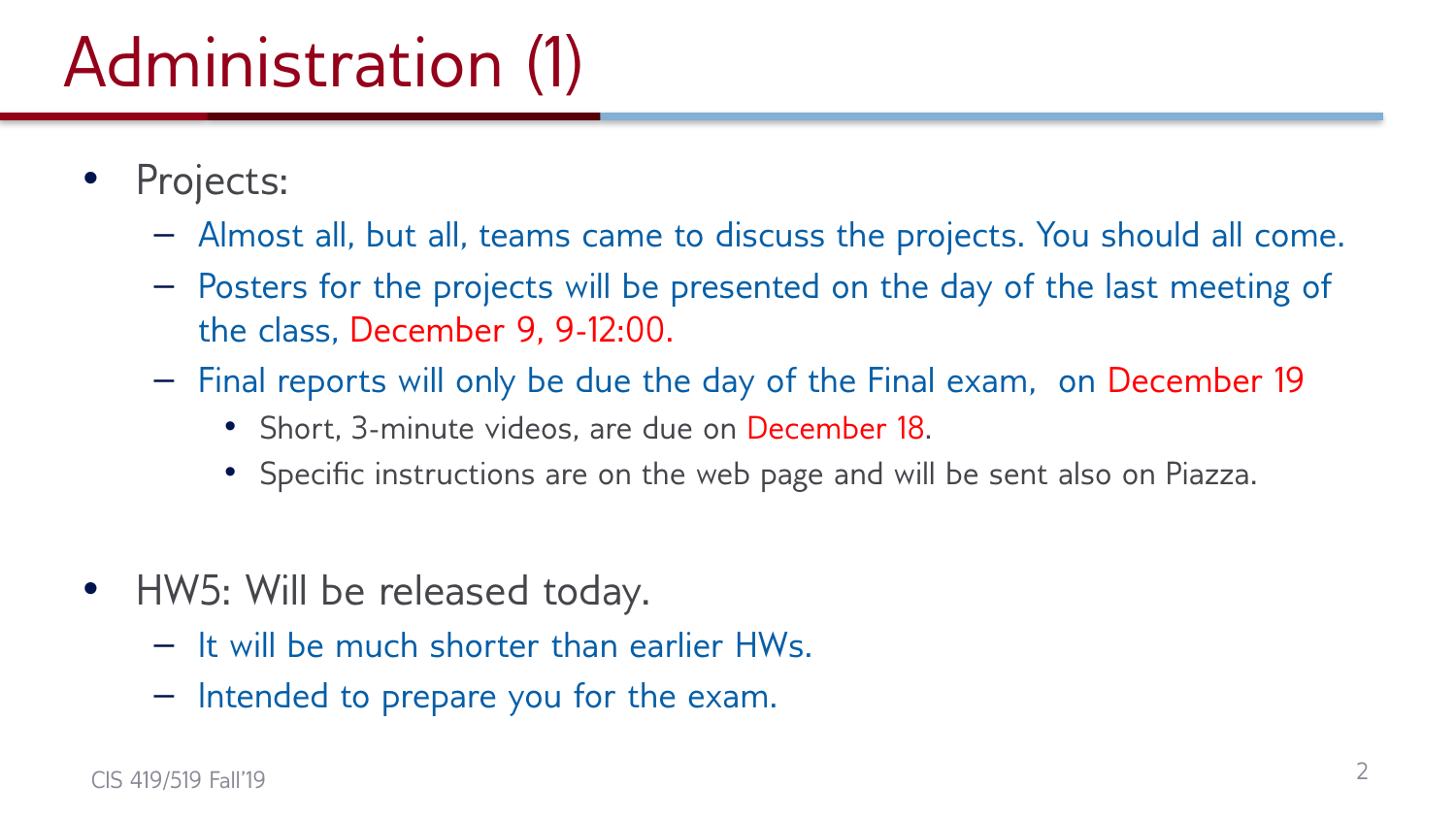

# Administration (1)
Projects:
Almost all, but all, teams came to discuss the projects. You should all come.
Posters for the projects will be presented on the day of the last meeting of the class, December 9, 9-12:00.
Final reports will only be due the day of the Final exam,  on December 19
Short, 3-minute videos, are due on December 18.
Specific instructions are on the web page and will be sent also on Piazza.

HW5: Will be released today.
It will be much shorter than earlier HWs.
Intended to prepare you for the exam.

2